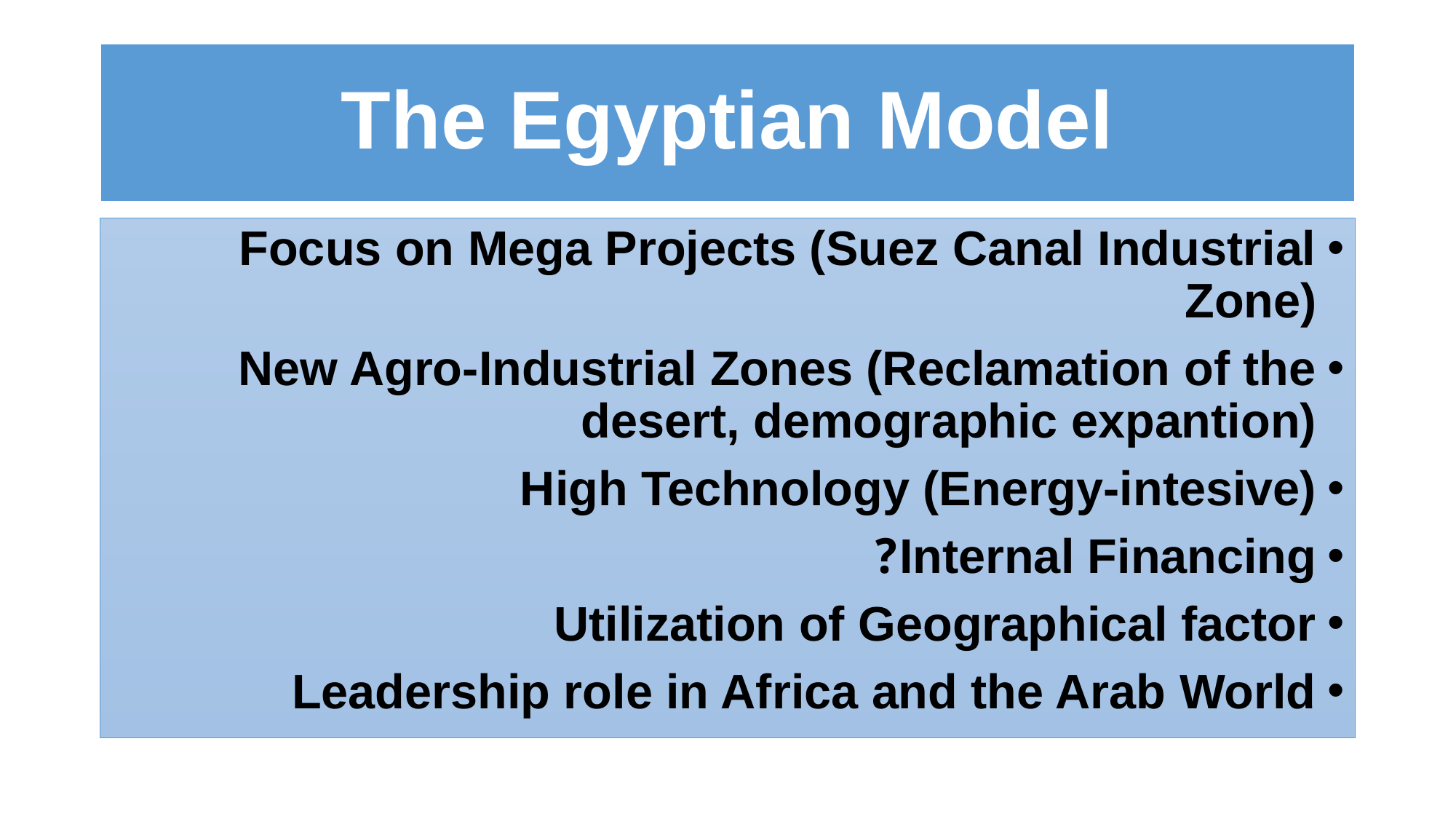

# The Egyptian Model
Focus on Mega Projects (Suez Canal Industrial Zone)
New Agro-Industrial Zones (Reclamation of the desert, demographic expantion)
High Technology (Energy-intesive)
Internal Financing?
Utilization of Geographical factor
Leadership role in Africa and the Arab World